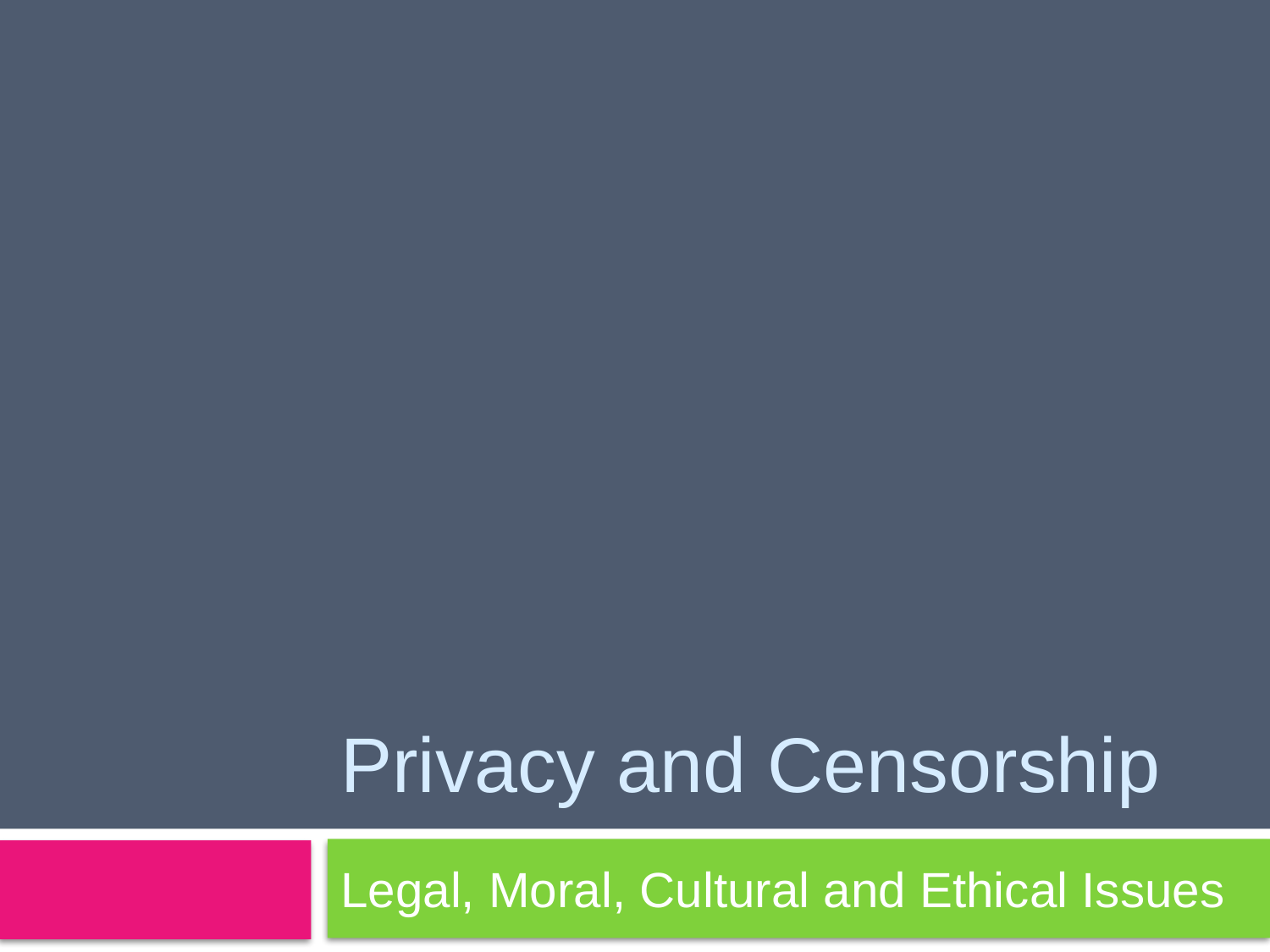

# Privacy and Censorship
Legal, Moral, Cultural and Ethical Issues